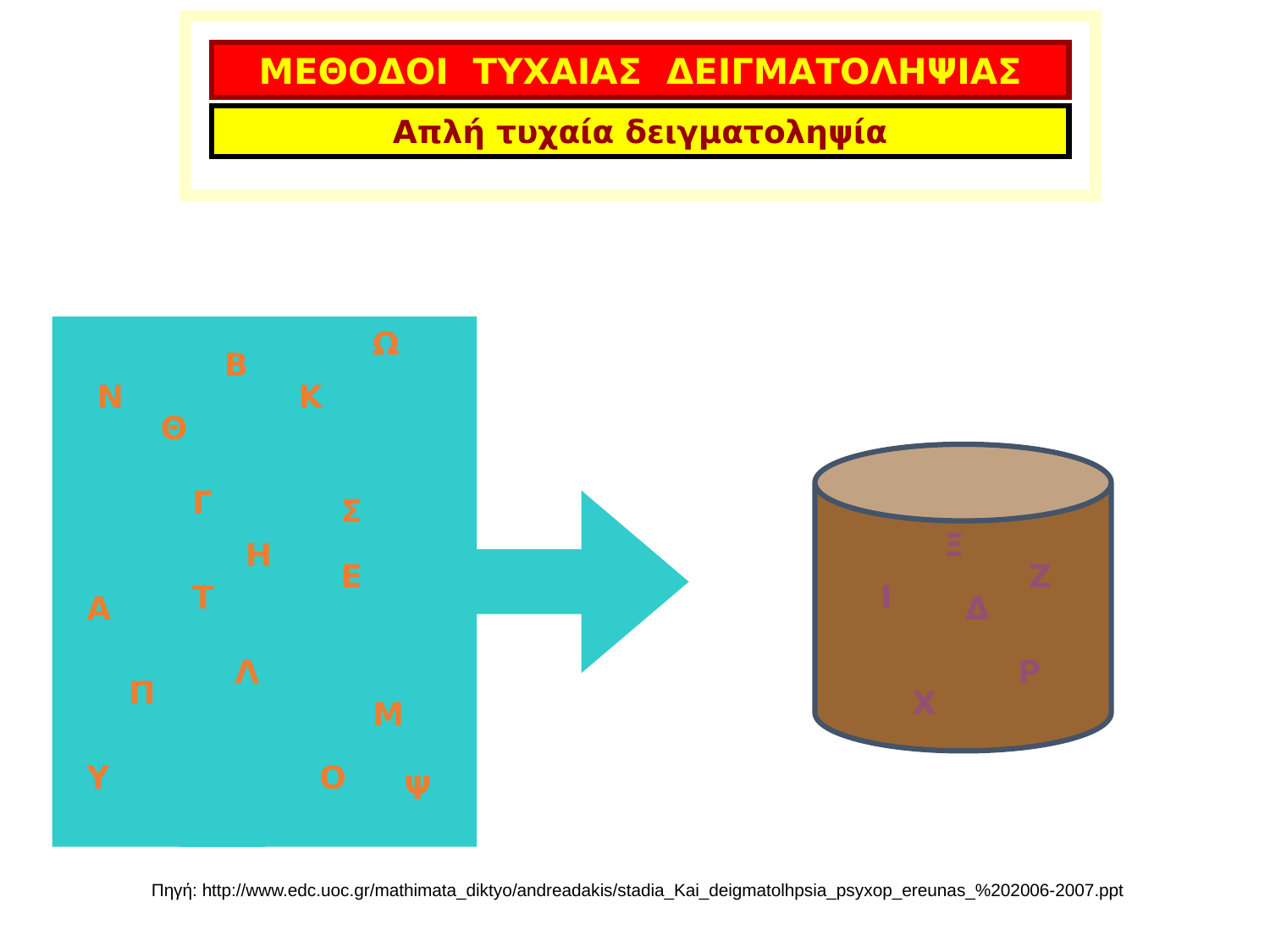

ΜΕΘΟΔΟΙ  ΤΥΧΑΙΑΣ  ΔΕΙΓΜΑΤΟΛΗΨΙΑΣ
Απλή τυχαία δειγματοληψία

Ω
Β
Ν
Κ
Θ
Ξ

Δ

Γ
Ι
Σ

Ξ
Η
Ε
Ζ
Τ
Ι
Α
Δ
Ζ

Λ
Ρ
Ρ

Π
Χ
Μ

Υ
Ο
Ψ
Χ
Πηγή: http://www.edc.uoc.gr/mathimata_diktyo/andreadakis/stadia_Kai_deigmatolhpsia_psyxop_ereunas_%202006-2007.ppt